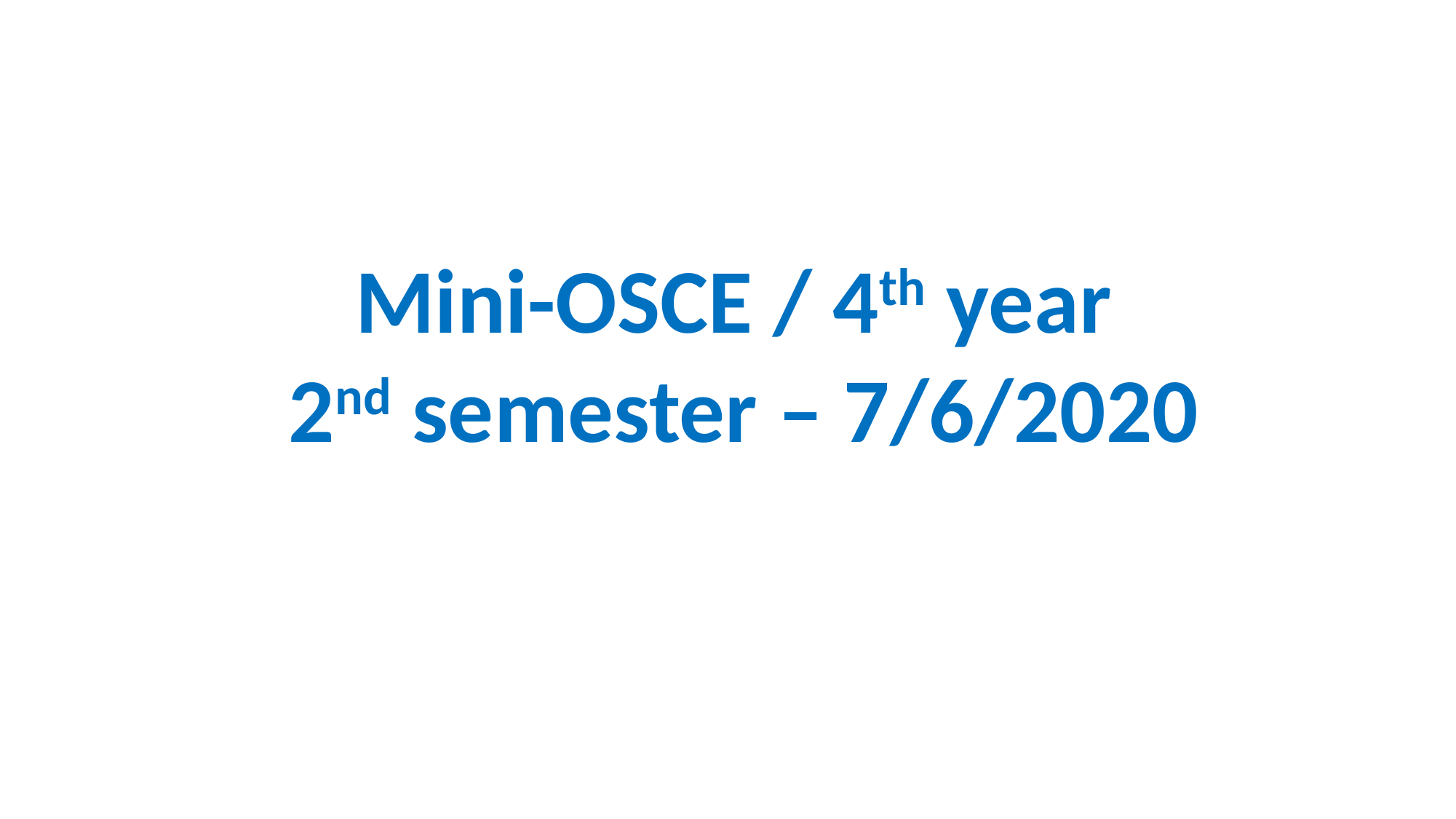

Mini-OSCE / 4th year
2nd semester – 7/6/2020